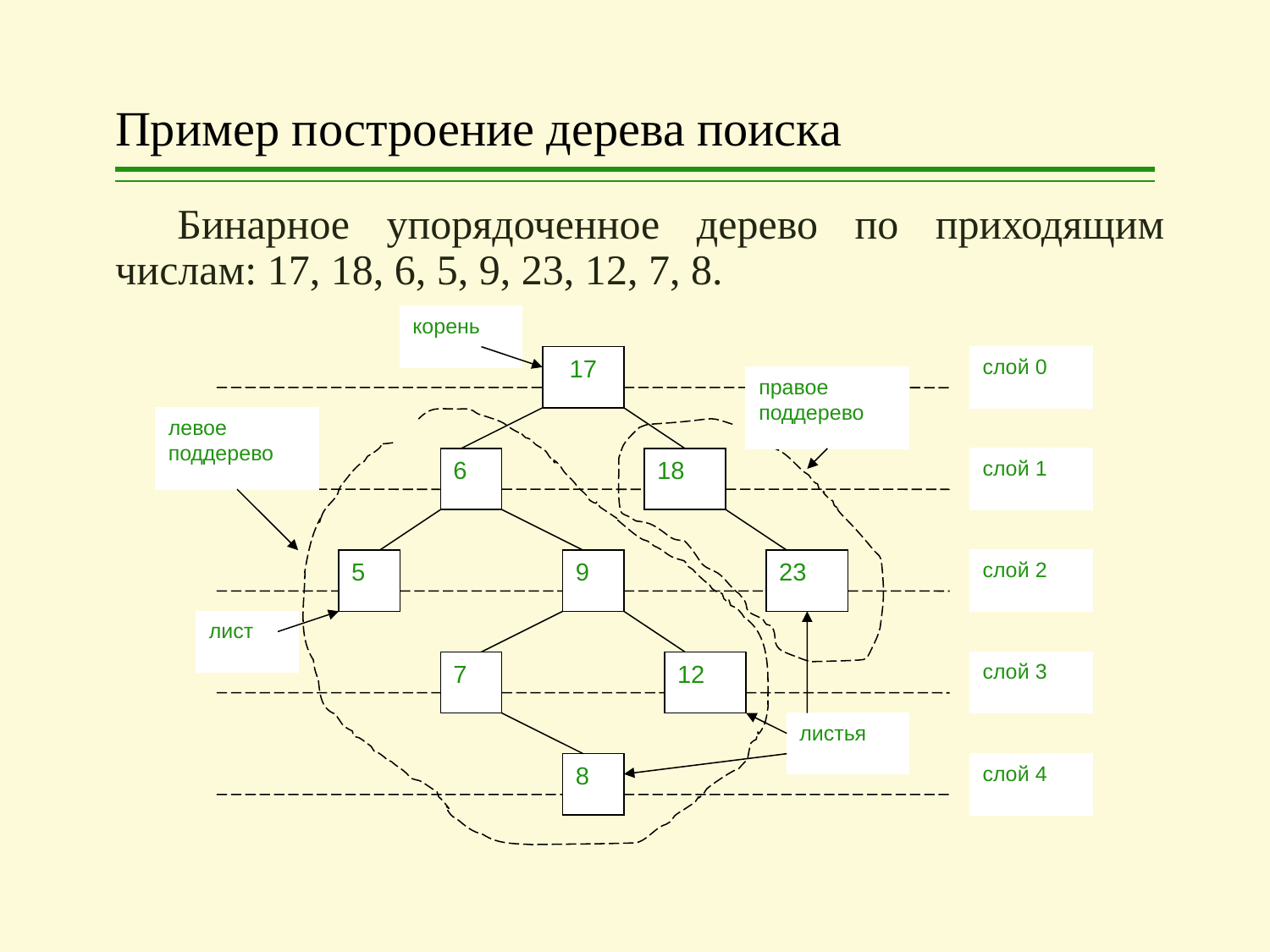

# Пример построение дерева поиска
Бинарное упорядоченное дерево по приходящим числам: 17, 18, 6, 5, 9, 23, 12, 7, 8.

корень

17
слой 0
правое
поддерево

левое
поддерево

6
18

слой 1

5
9
23
слой 2

лист

7
12
слой 3

листья
8

слой 4